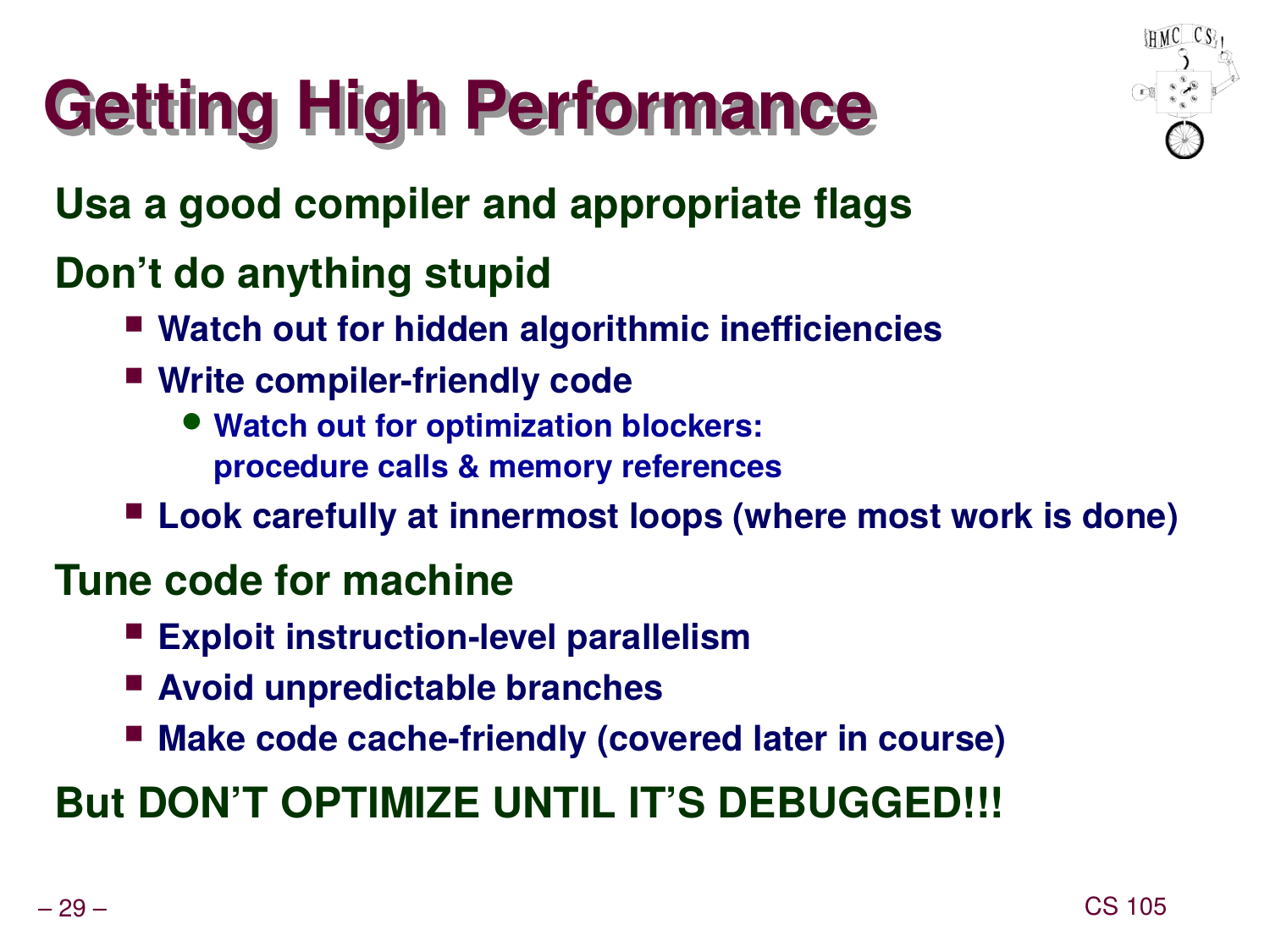

# Getting High Performance
Usa a good compiler and appropriate flags
Don’t do anything stupid
Watch out for hidden algorithmic inefficiencies
Write compiler-friendly code
Watch out for optimization blockers:
procedure calls & memory references
Look carefully at innermost loops (where most work is done)
Tune code for machine
Exploit instruction-level parallelism
Avoid unpredictable branches
Make code cache-friendly (covered later in course)
But DON’T OPTIMIZE UNTIL IT’S DEBUGGED!!!